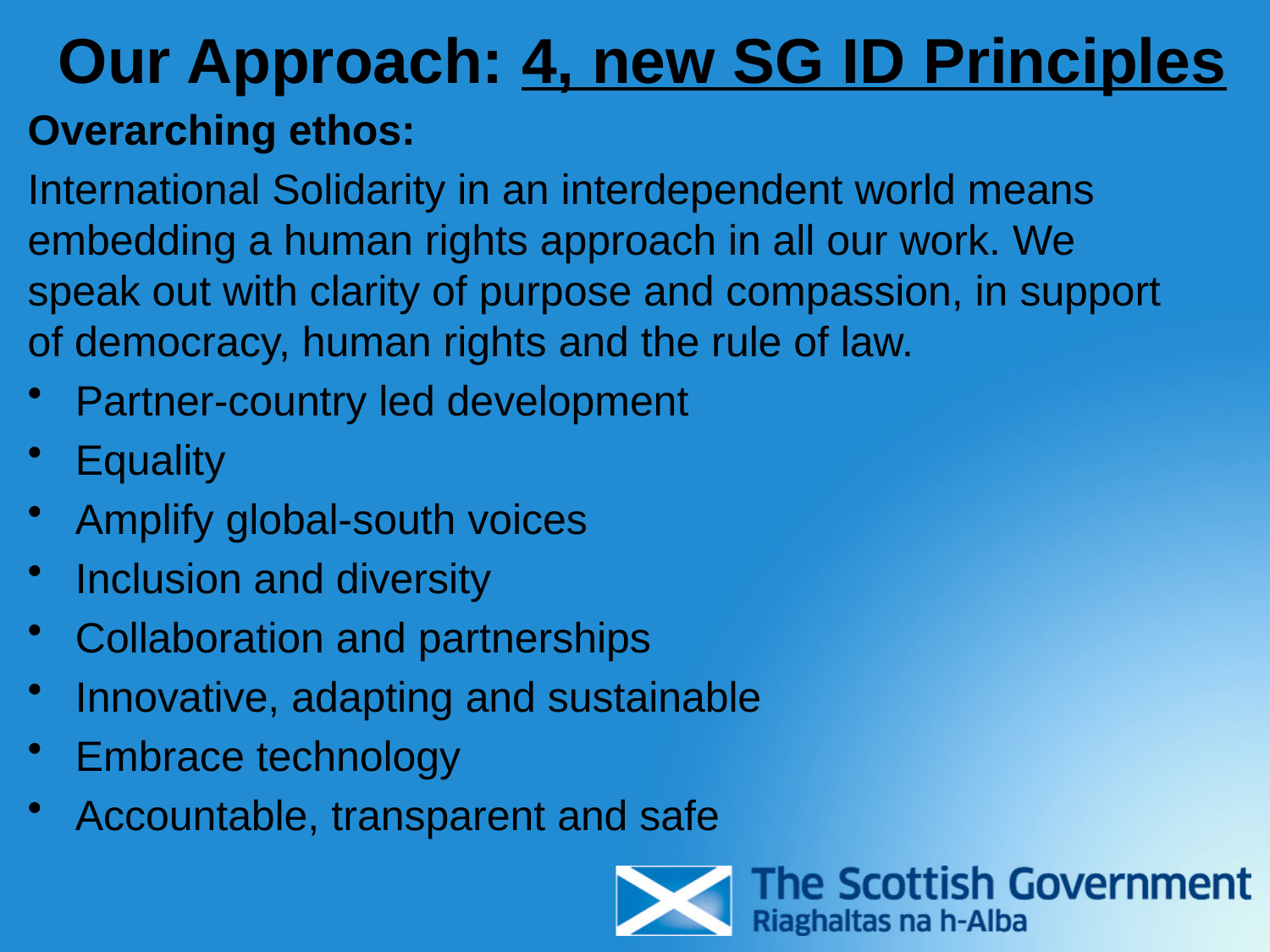

# Our Approach: 4, new SG ID Principles
Overarching ethos:
International Solidarity in an interdependent world means embedding a human rights approach in all our work. We speak out with clarity of purpose and compassion, in support of democracy, human rights and the rule of law.
Partner-country led development
Equality
Amplify global-south voices
Inclusion and diversity
Collaboration and partnerships
Innovative, adapting and sustainable
Embrace technology
Accountable, transparent and safe